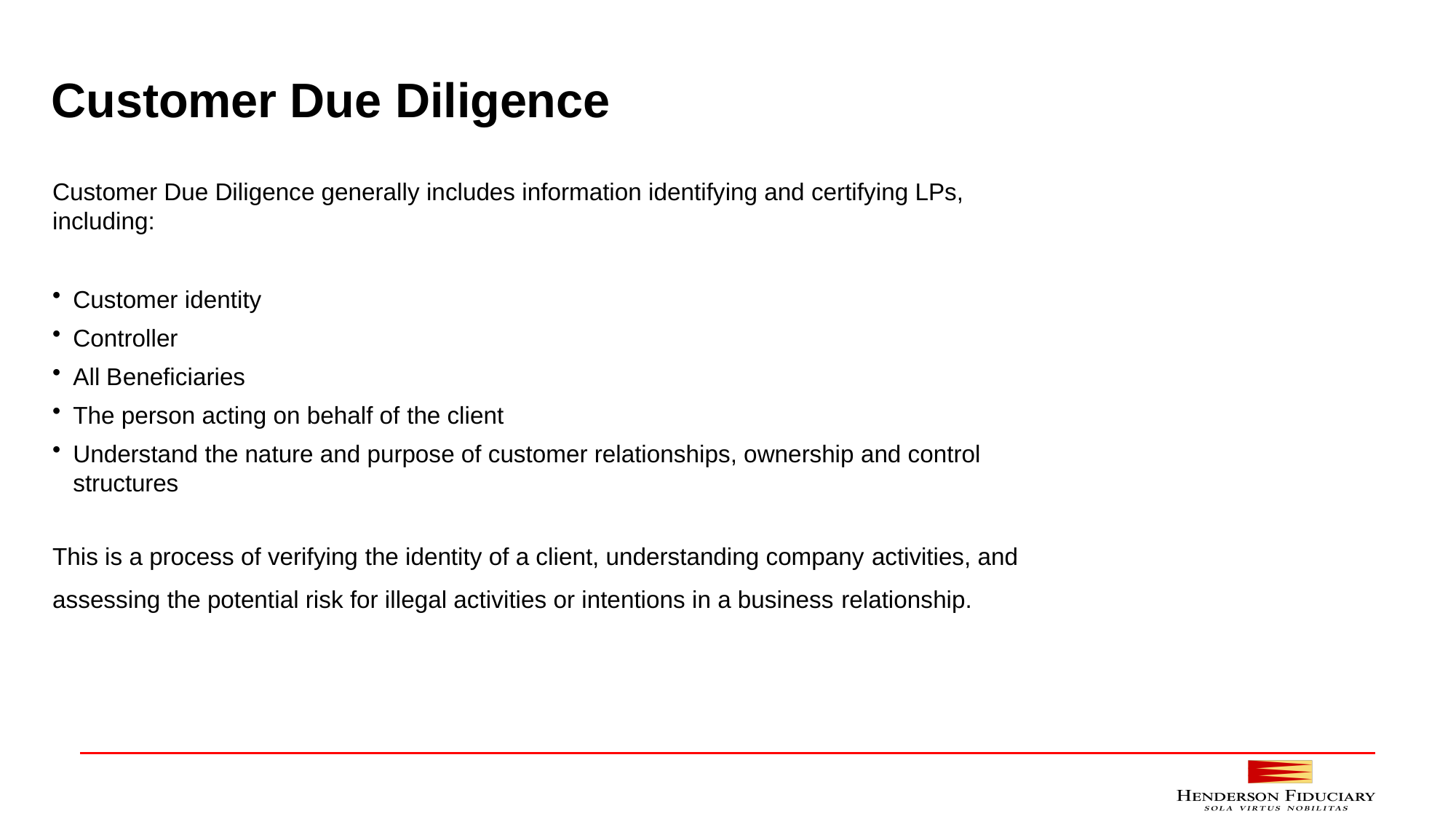

#
Customer Due Diligence
Customer Due Diligence generally includes information identifying and certifying LPs, including:

Customer identity
Controller
All Beneficiaries
The person acting on behalf of the client
Understand the nature and purpose of customer relationships, ownership and control structures

This is a process of verifying the identity of a client, understanding company activities, and assessing the potential risk for illegal activities or intentions in a business relationship.